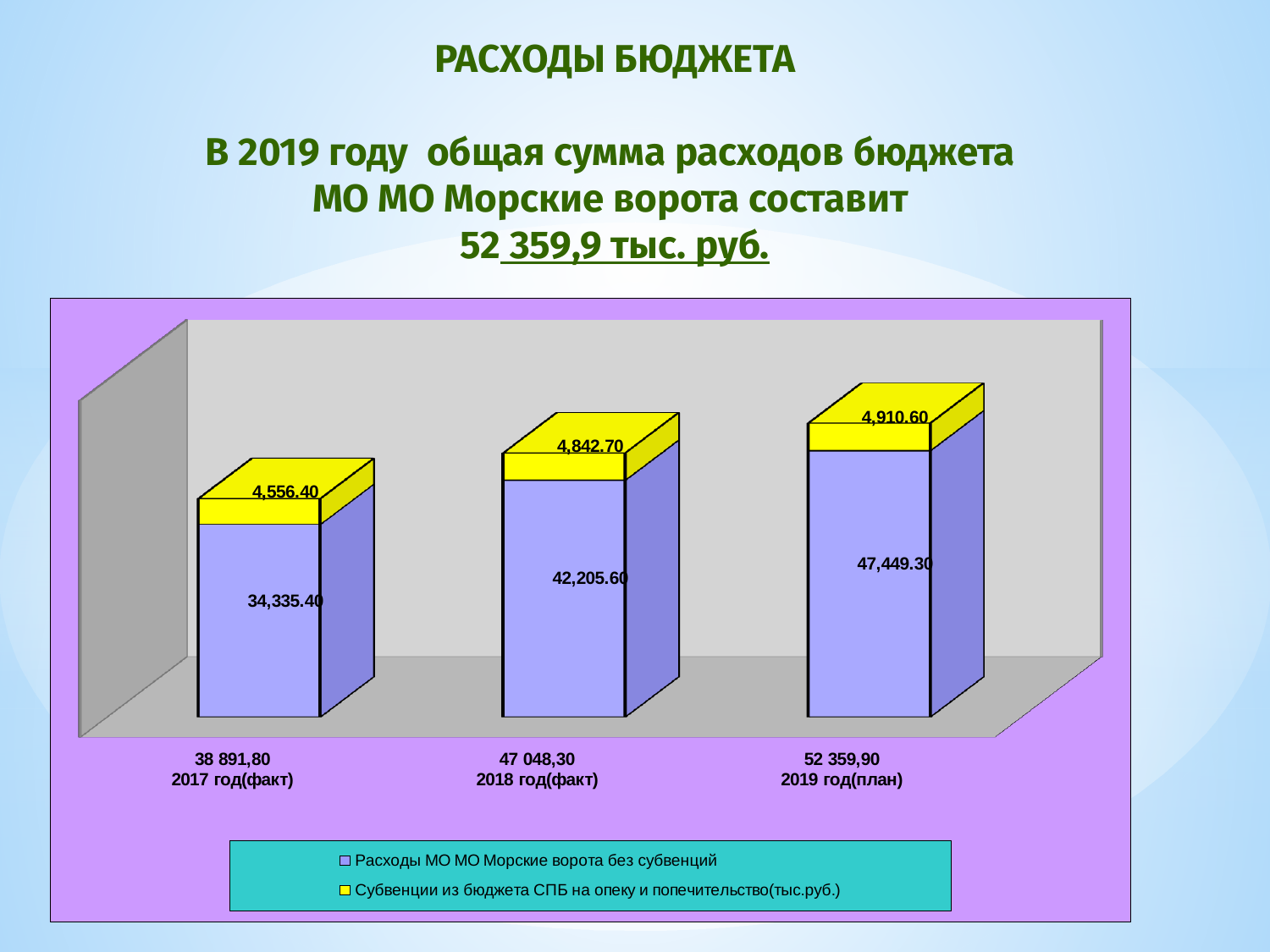

# РАСХОДЫ БЮДЖЕТА В 2019 году  общая сумма расходов бюджета МО МО Морские ворота составит 52 359,9 тыс. руб.

[unsupported chart]